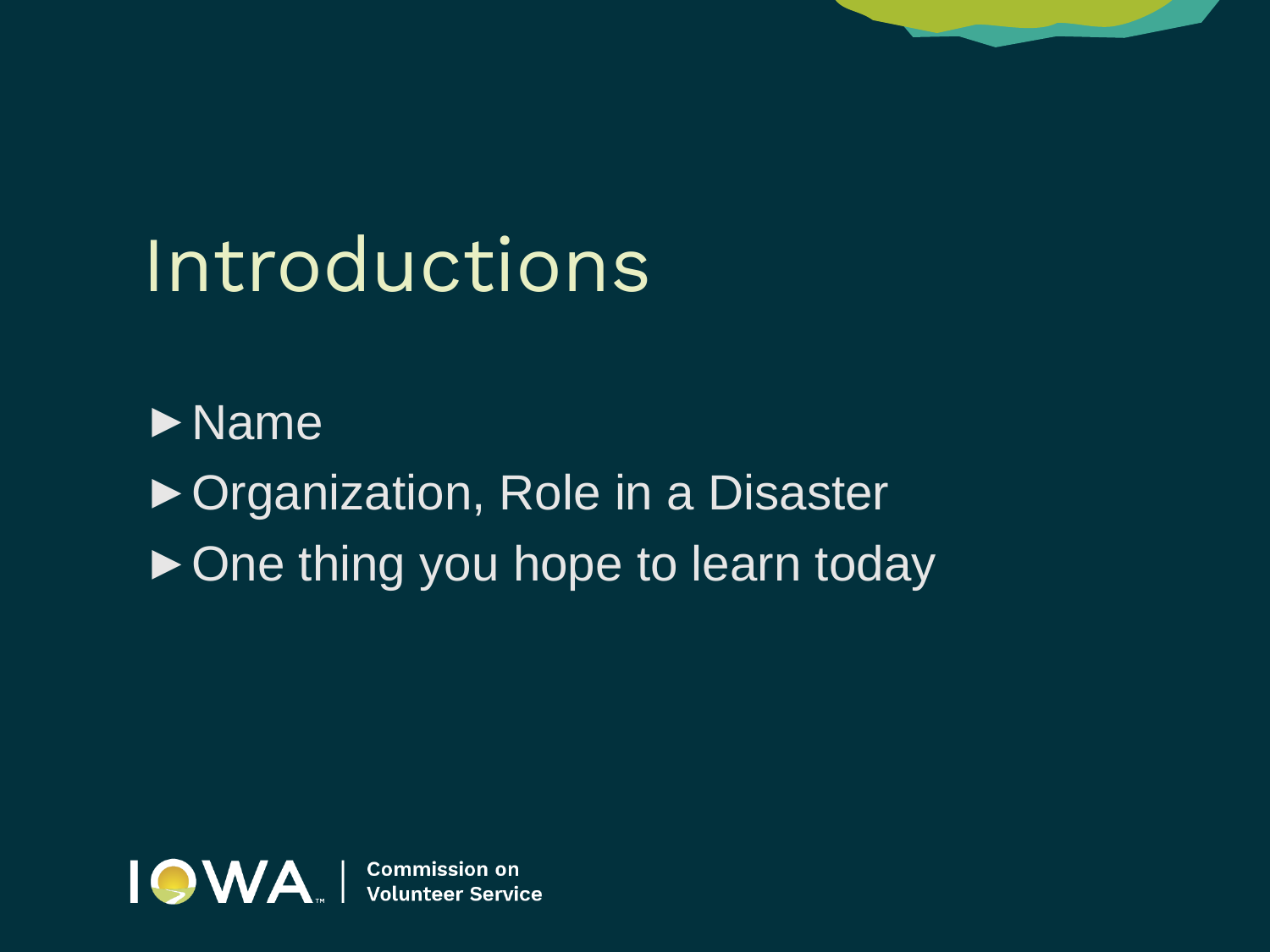

# Introductions
Name
Organization, Role in a Disaster
One thing you hope to learn today